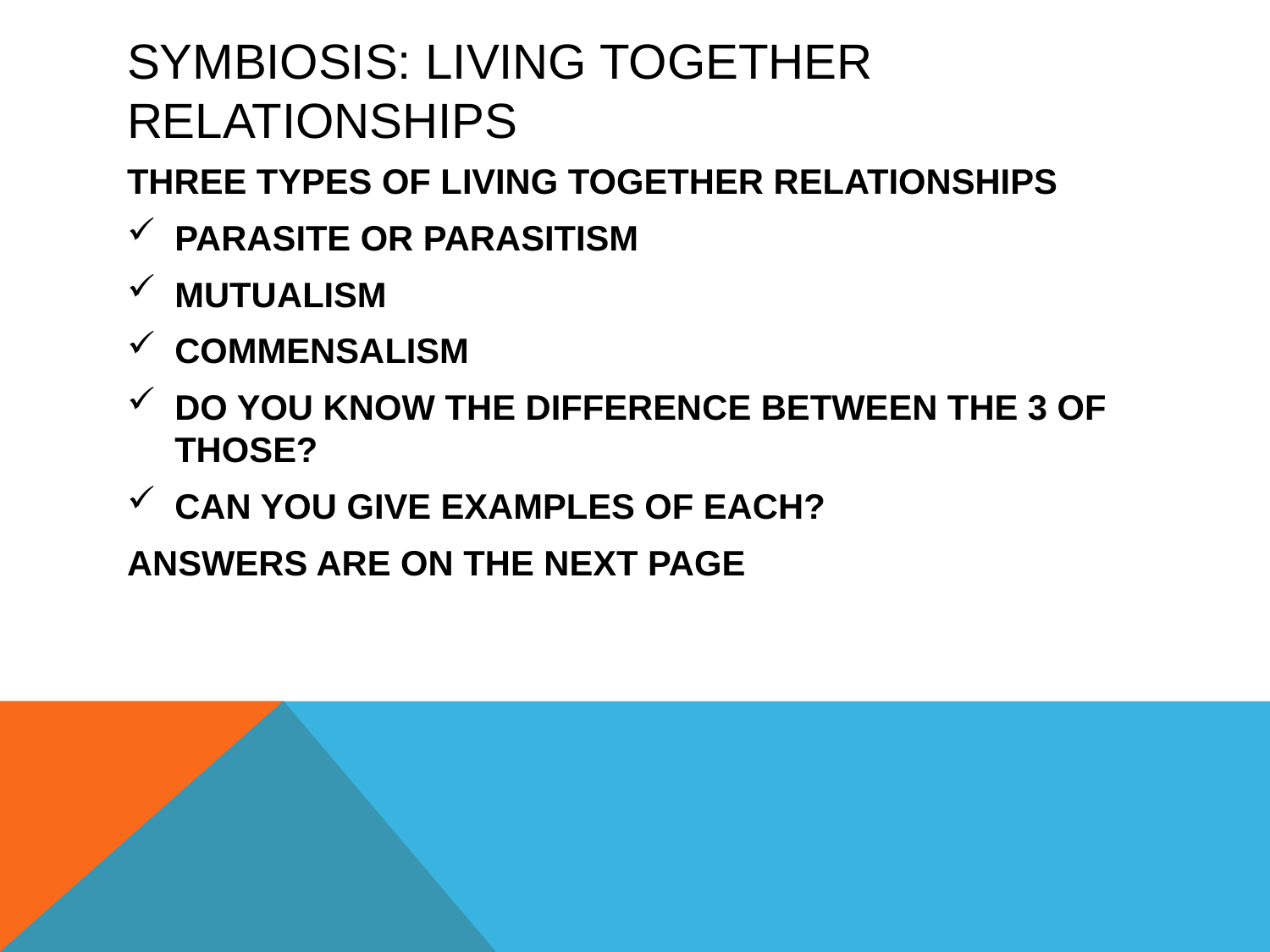

# SYMBIOSIS: LIVING TOGETHER RELATIONSHIPS
THREE TYPES OF LIVING TOGETHER RELATIONSHIPS
PARASITE OR PARASITISM
MUTUALISM
COMMENSALISM
DO YOU KNOW THE DIFFERENCE BETWEEN THE 3 OF THOSE?
CAN YOU GIVE EXAMPLES OF EACH?
ANSWERS ARE ON THE NEXT PAGE